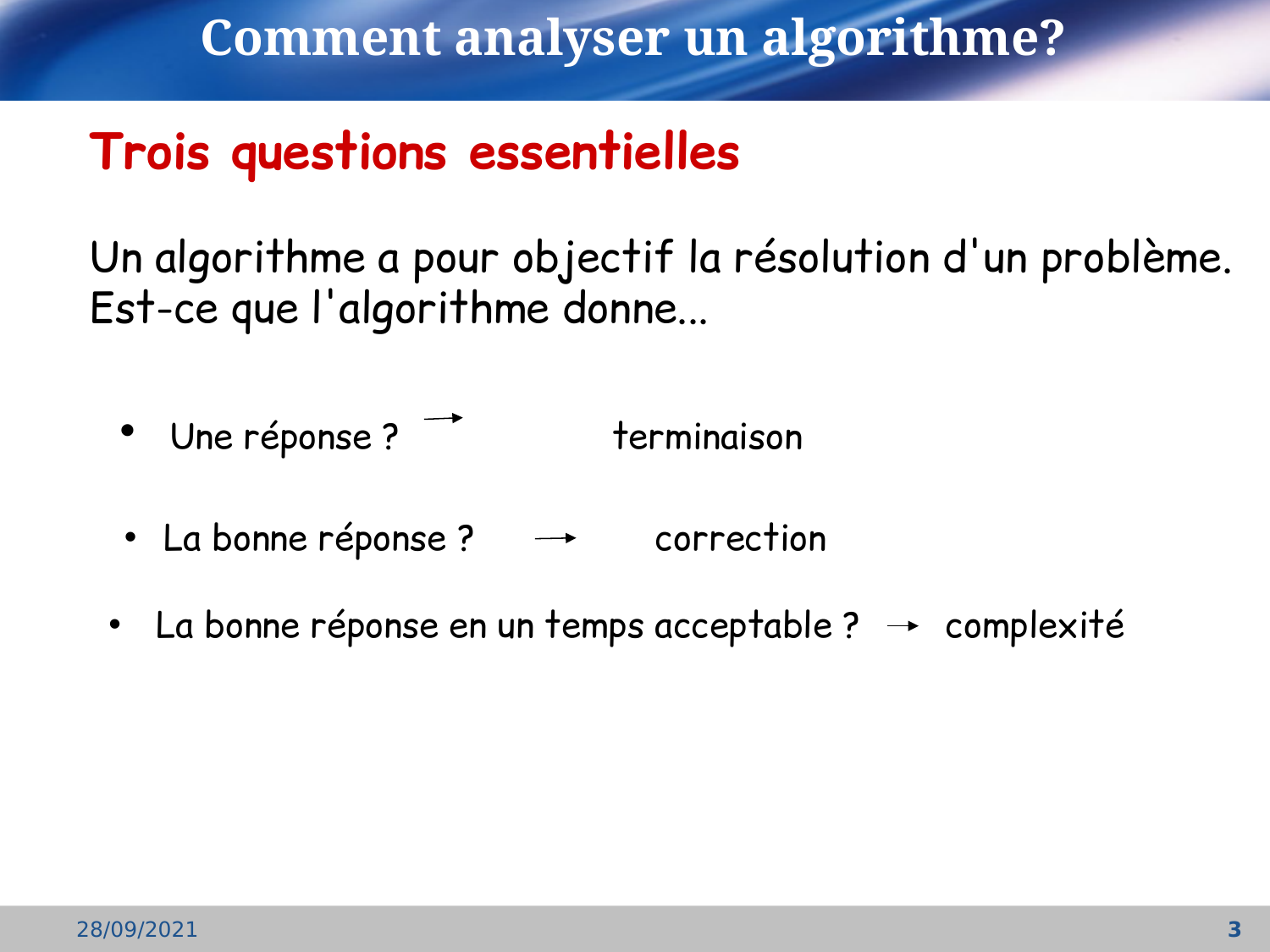

Comment analyser un algorithme?
Trois questions essentielles

Un algorithme a pour objectif la résolution d'un problème.
Est-ce que l'algorithme donne...

Une réponse ?                    terminaison
La bonne réponse ?                 correction
La bonne réponse en un temps acceptable ?        complexité
28/09/2021
3